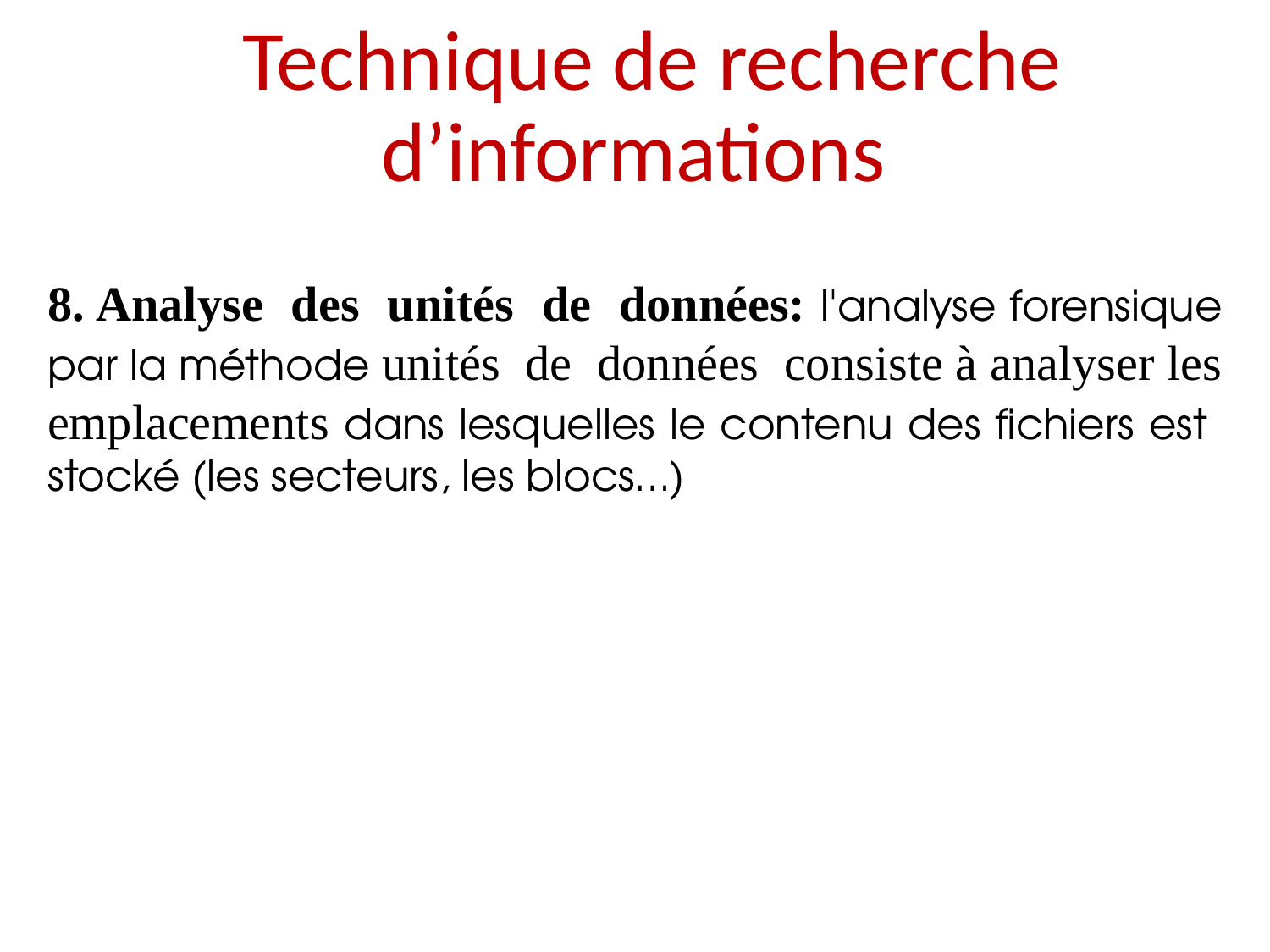

# Technique de recherche d’informations

8. Analyse  des  unités  de  données: l'analyse forensique par la méthode unités  de  données  consiste à analyser les emplacements dans lesquelles le contenu des fichiers est  stocké (les secteurs, les blocs…)